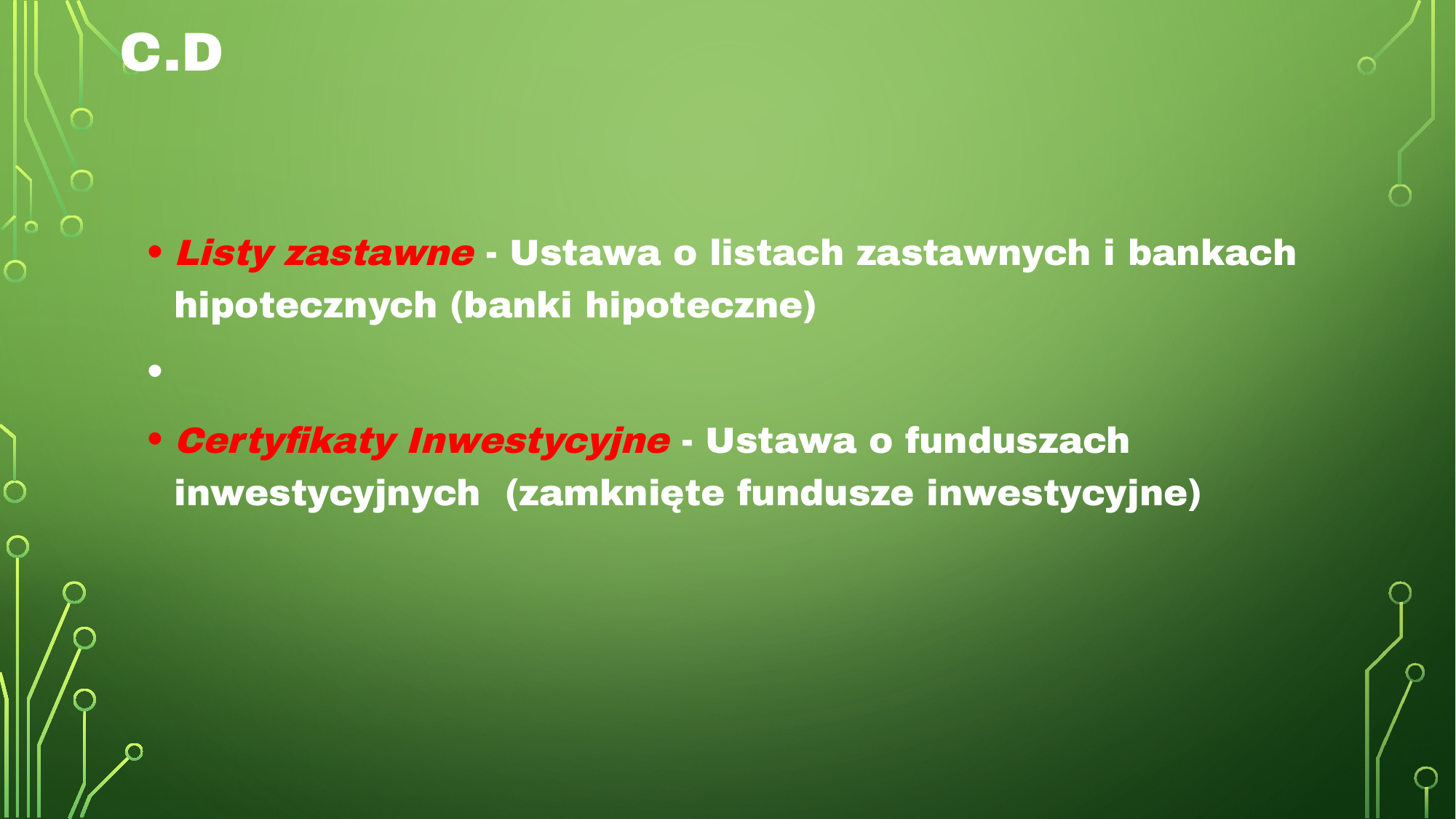

# c.d
Listy zastawne - Ustawa o listach zastawnych i bankach hipotecznych (banki hipoteczne)

Certyfikaty Inwestycyjne - Ustawa o funduszach inwestycyjnych  (zamknięte fundusze inwestycyjne)